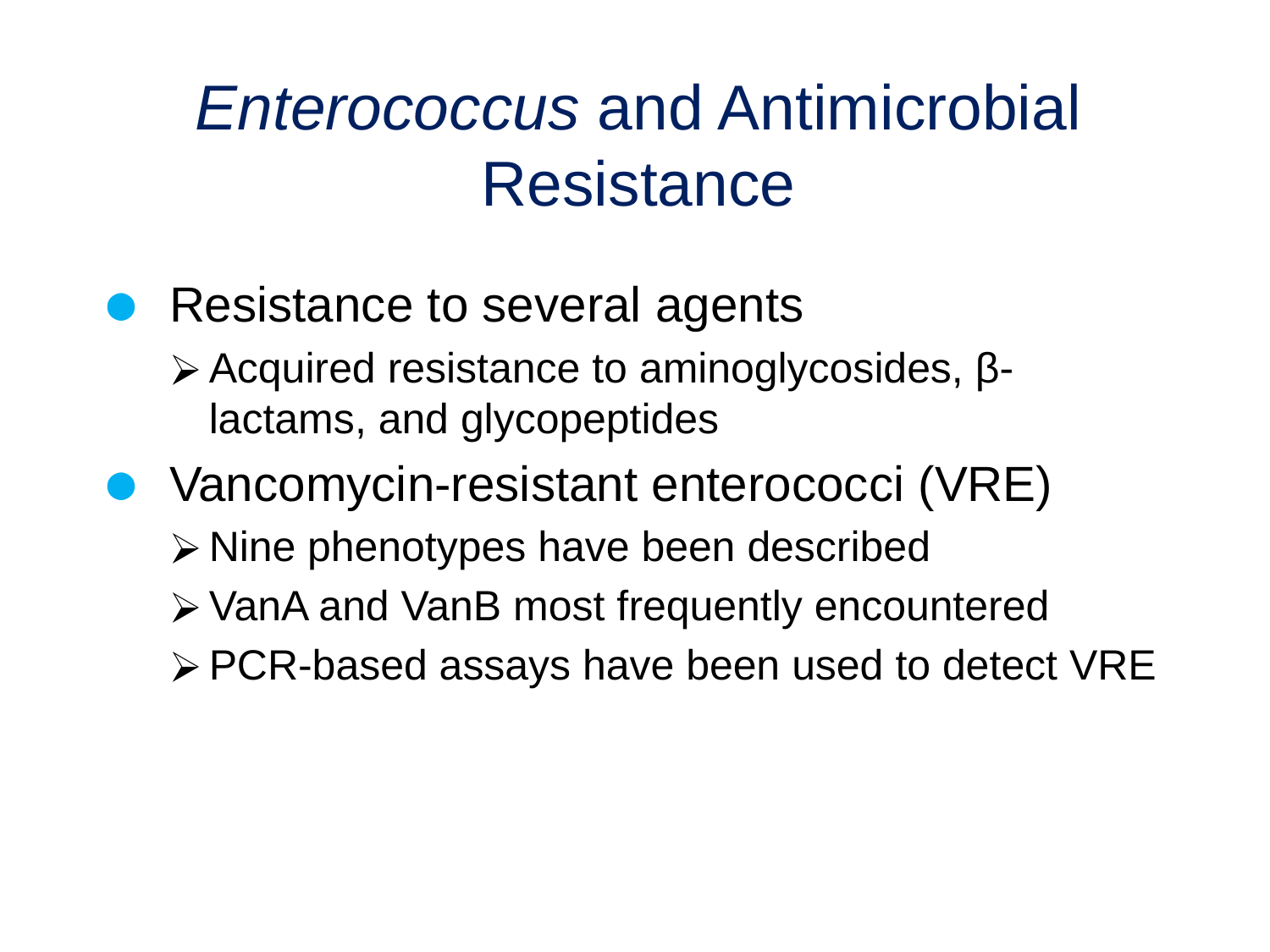

# Enterococcus and Antimicrobial Resistance
Resistance to several agents
Acquired resistance to aminoglycosides, β-lactams, and glycopeptides
Vancomycin-resistant enterococci (VRE)
Nine phenotypes have been described
VanA and VanB most frequently encountered
PCR-based assays have been used to detect VRE